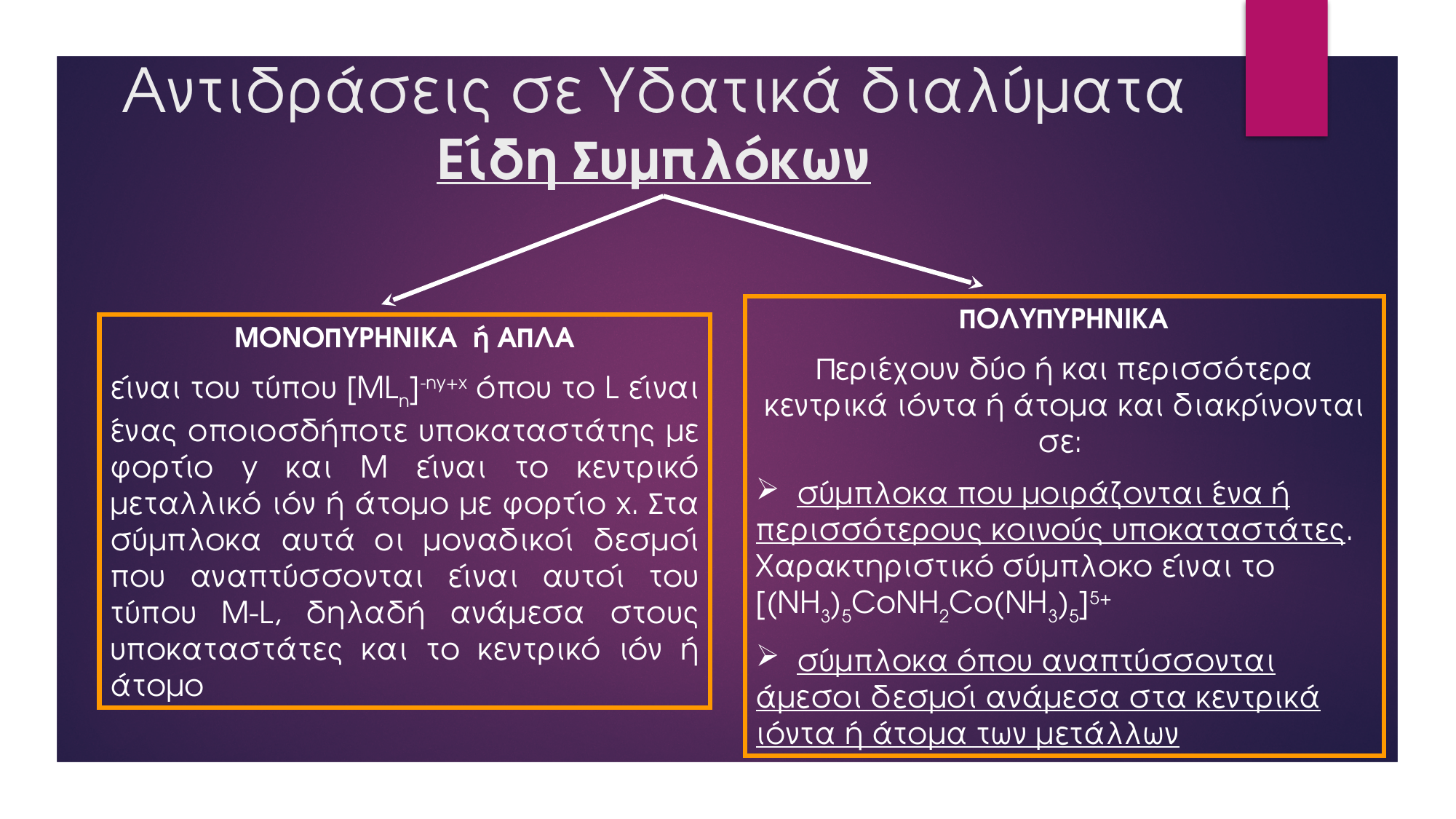

# Αντιδράσεις σε Υδατικά διαλύματα Είδη Συμπλόκων

ΠΟΛΥΠΥΡΗΝΙΚΑ
Περιέχουν δύο ή και περισσότερα κεντρικά ιόντα ή άτομα και διακρίνονται σε:
  σύμπλοκα που μοιράζονται ένα ή περισσότερους κοινούς υποκαταστάτες. Χαρακτηριστικό σύμπλοκο είναι το [(ΝΗ3)5CoNH2Co(NH3)5]5+
  σύμπλοκα όπου αναπτύσσονται άμεσοι δεσμοί ανάμεσα στα κεντρικά ιόντα ή άτομα των μετάλλων
ΜΟΝΟΠΥΡΗΝΙΚΑ  ή ΑΠΛΑ
είναι του τύπου [ΜLn]-ny+x όπου το L είναι ένας οποιοσδήποτε υποκαταστάτης με φορτίο y και Μ είναι το κεντρικό μεταλλικό ιόν ή άτομο με φορτίο x. Στα σύμπλοκα αυτά οι μοναδικοί δεσμοί που αναπτύσσονται είναι αυτοί του τύπου Μ-L, δηλαδή ανάμεσα στους υποκαταστάτες και το κεντρικό ιόν ή άτομο